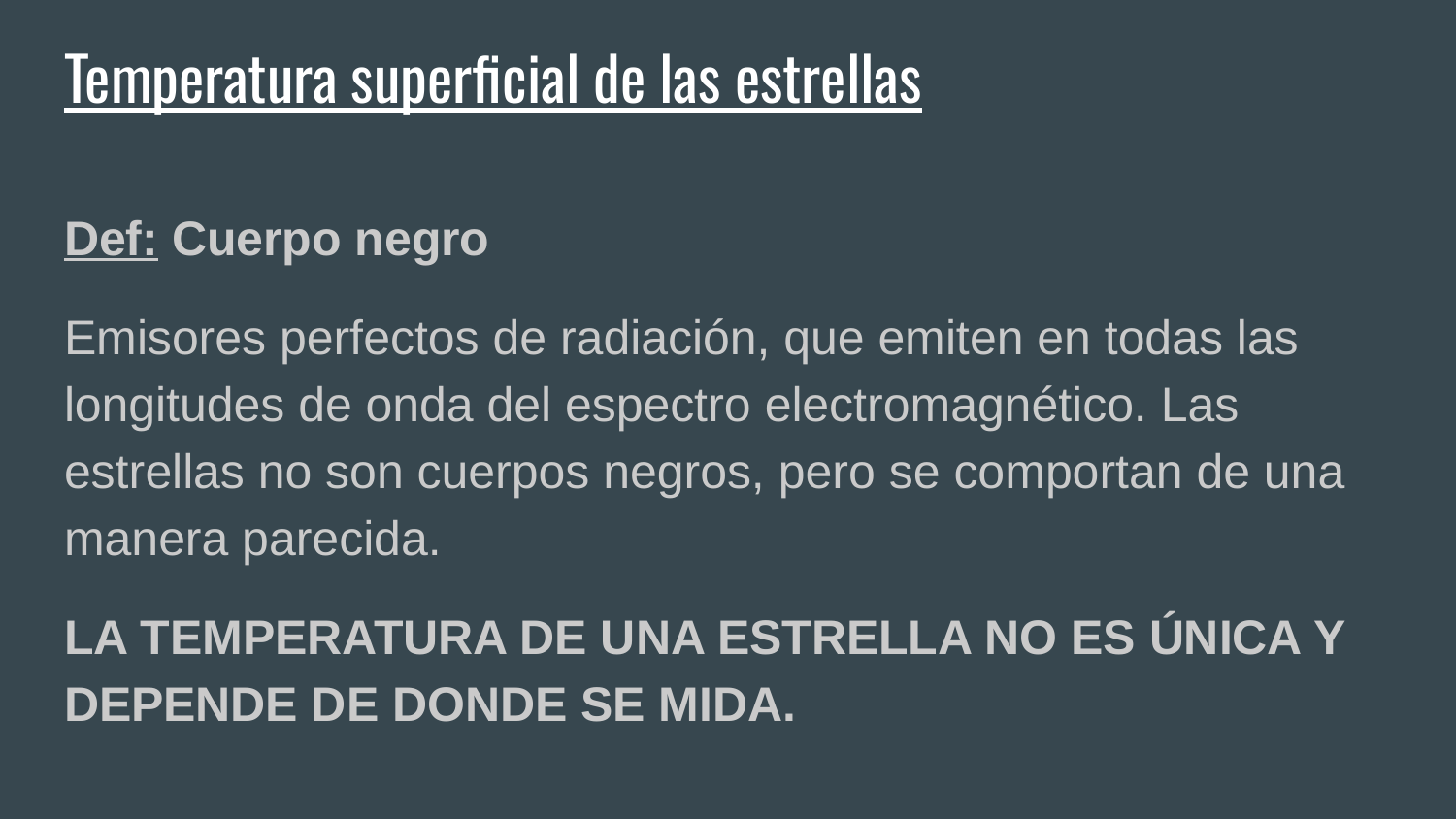

# Temperatura superficial de las estrellas
Def: Cuerpo negro
Emisores perfectos de radiación, que emiten en todas las longitudes de onda del espectro electromagnético. Las estrellas no son cuerpos negros, pero se comportan de una manera parecida.
LA TEMPERATURA DE UNA ESTRELLA NO ES ÚNICA Y DEPENDE DE DONDE SE MIDA.